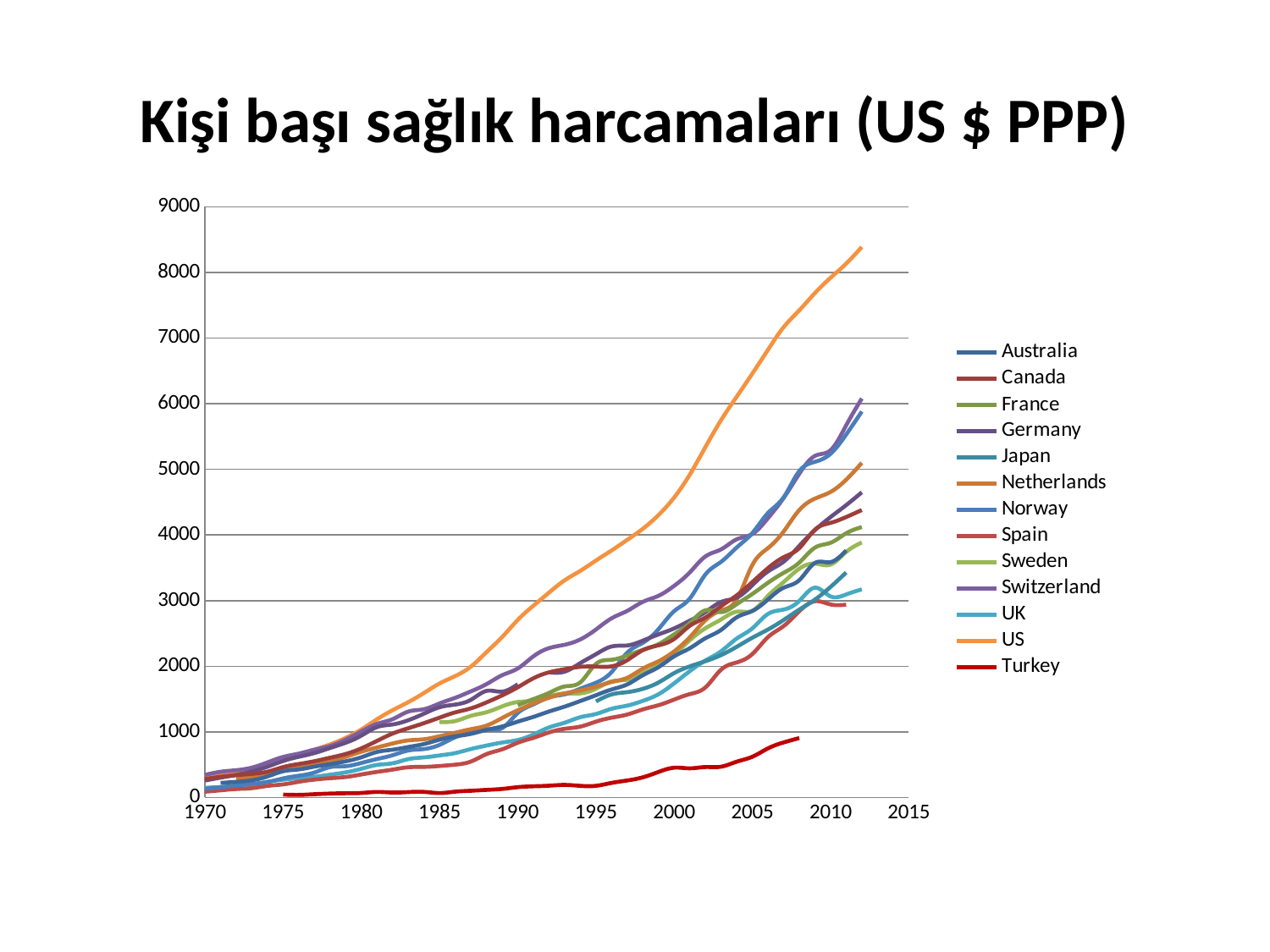

# Kişi başı sağlık harcamaları (US $ PPP)

### Chart

| Category | Australia | Canada | France | Germany | Japan | Netherlands | Norway | Spain | Sweden | Switzerland | UK | US |  |
|---|---|---|---|---|---|---|---|---|---|---|---|---|---|